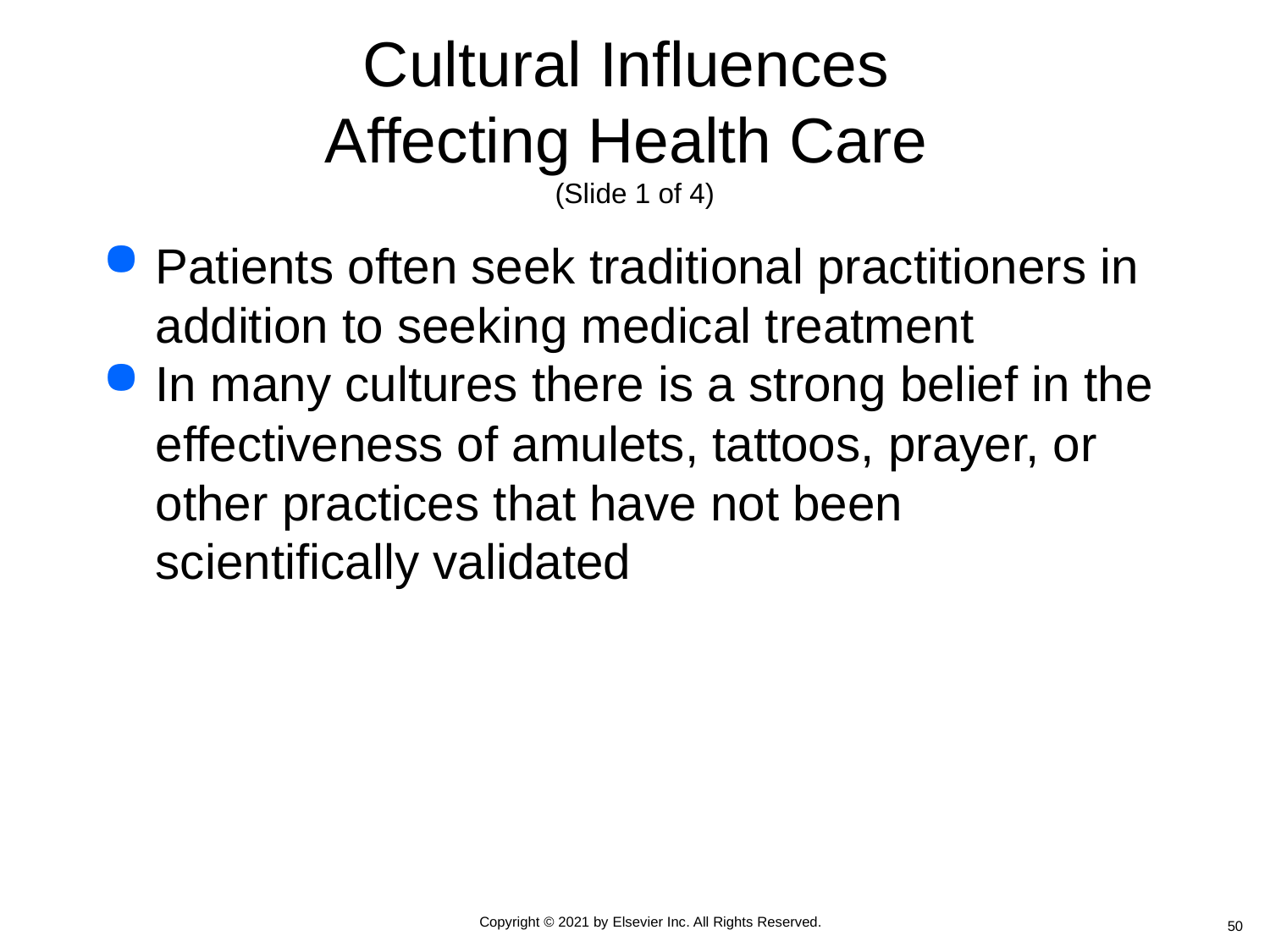

# Cultural Influences Affecting Health Care (Slide 1 of 4)
Patients often seek traditional practitioners in addition to seeking medical treatment
In many cultures there is a strong belief in the effectiveness of amulets, tattoos, prayer, or other practices that have not been scientifically validated
50